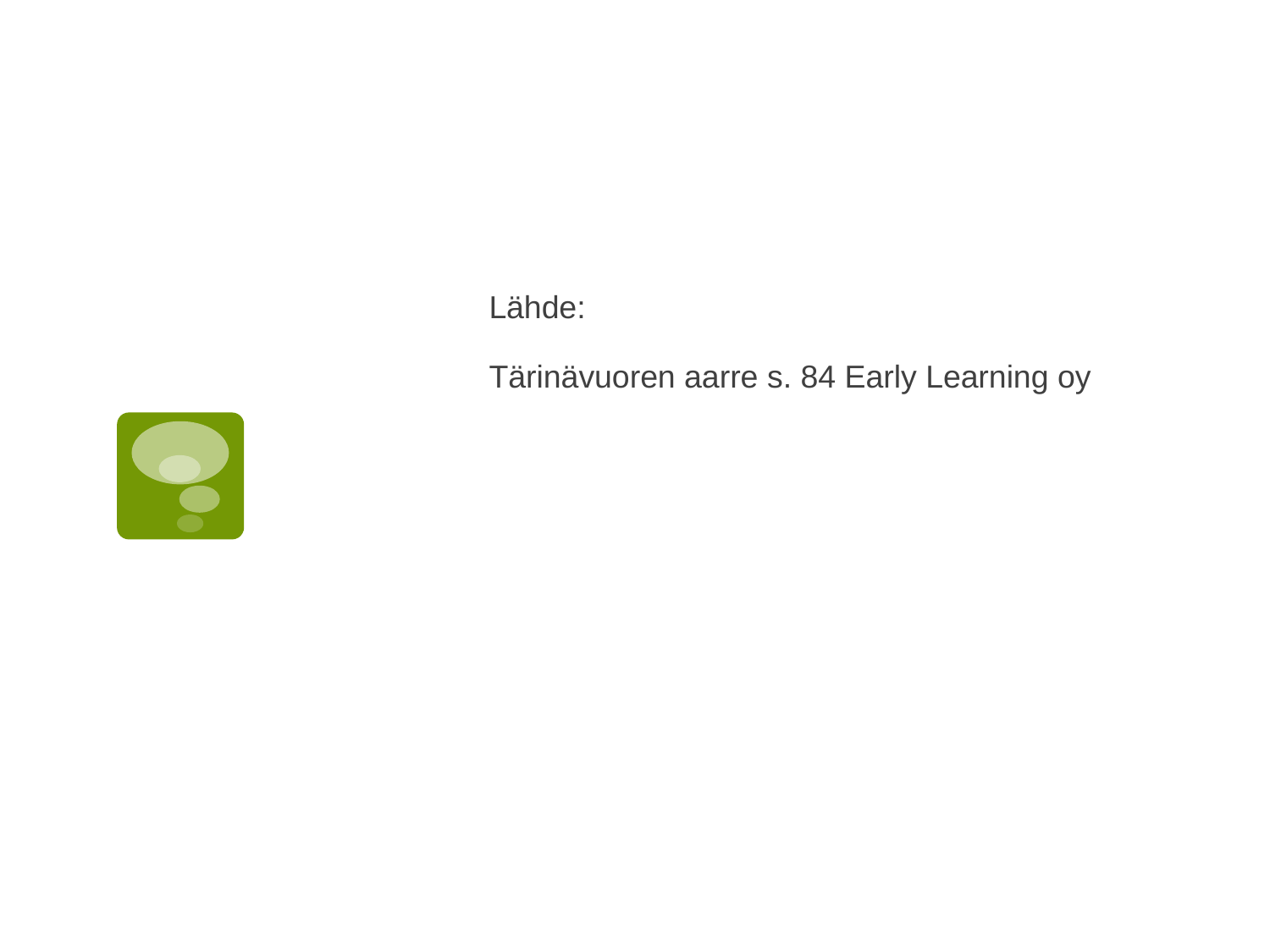

Lähde:
Tärinävuoren aarre s. 84 Early Learning oy